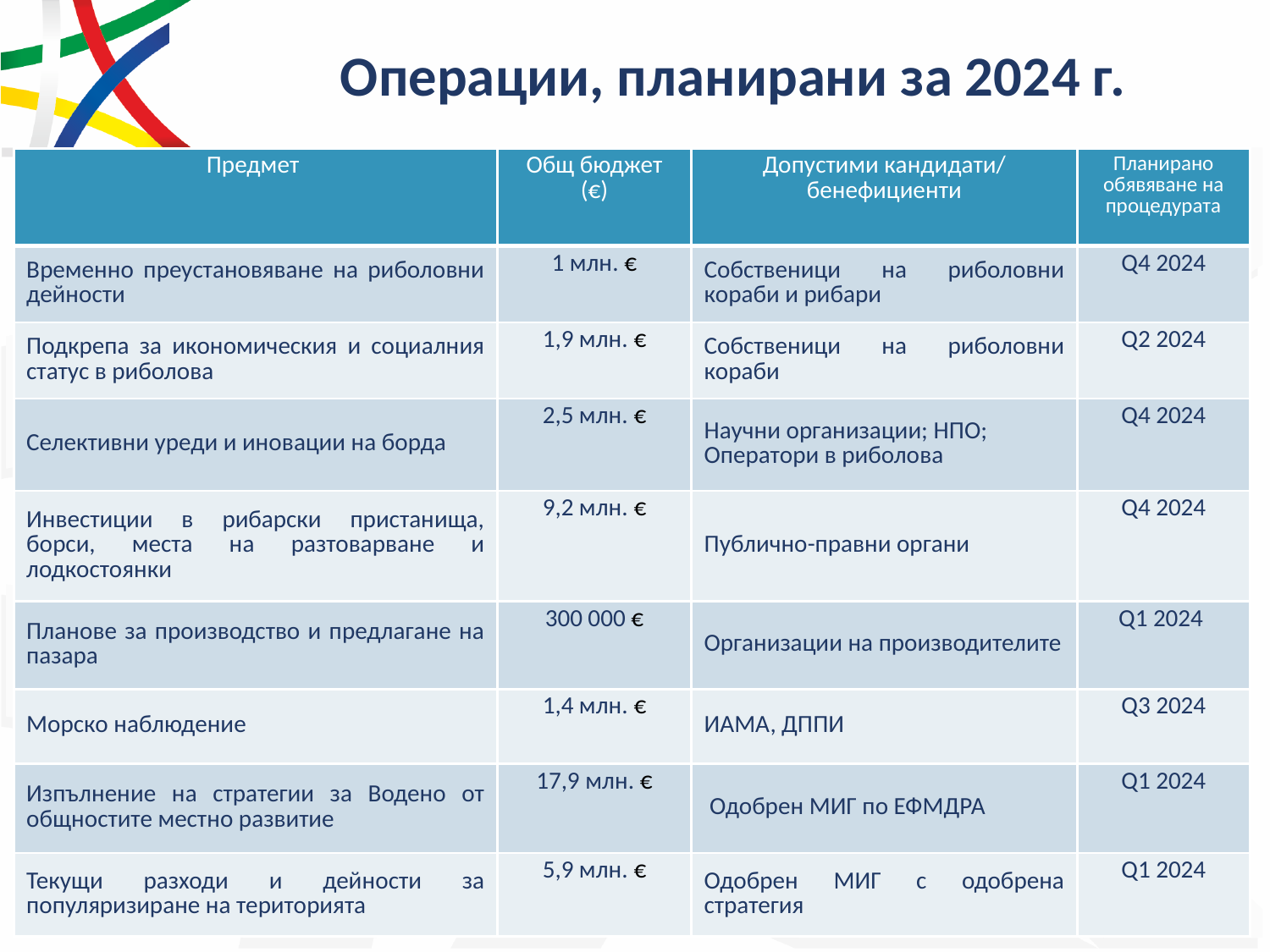

# Операции, планирани за 2024 г.
| Предмет | Общ бюджет (€) | Допустими кандидати/ бенефициенти | Планирано обявяване на процедурата |
| --- | --- | --- | --- |
| Временно преустановяване на риболовни дейности | 1 млн. € | Собственици на риболовни кораби и рибари | Q4 2024 |
| Подкрепа за икономическия и социалния статус в риболова | 1,9 млн. € | Собственици на риболовни кораби | Q2 2024 |
| Селективни уреди и иновации на борда | 2,5 млн. € | Научни организации; НПО; Оператори в риболова | Q4 2024 |
| Инвестиции в рибарски пристанища, борси, места на разтоварване и лодкостоянки | 9,2 млн. € | Публично-правни органи | Q4 2024 |
| Планове за производство и предлагане на пазара | 300 000 € | Организации на производителите | Q1 2024 |
| Морско наблюдение | 1,4 млн. € | ИАМА, ДППИ | Q3 2024 |
| Изпълнение на стратегии за Водено от общностите местно развитие | 17,9 млн. € | Одобрен МИГ по ЕФМДРА | Q1 2024 |
| Текущи разходи и дейности за популяризиране на територията | 5,9 млн. € | Одобрен МИГ с одобрена стратегия | Q1 2024 |